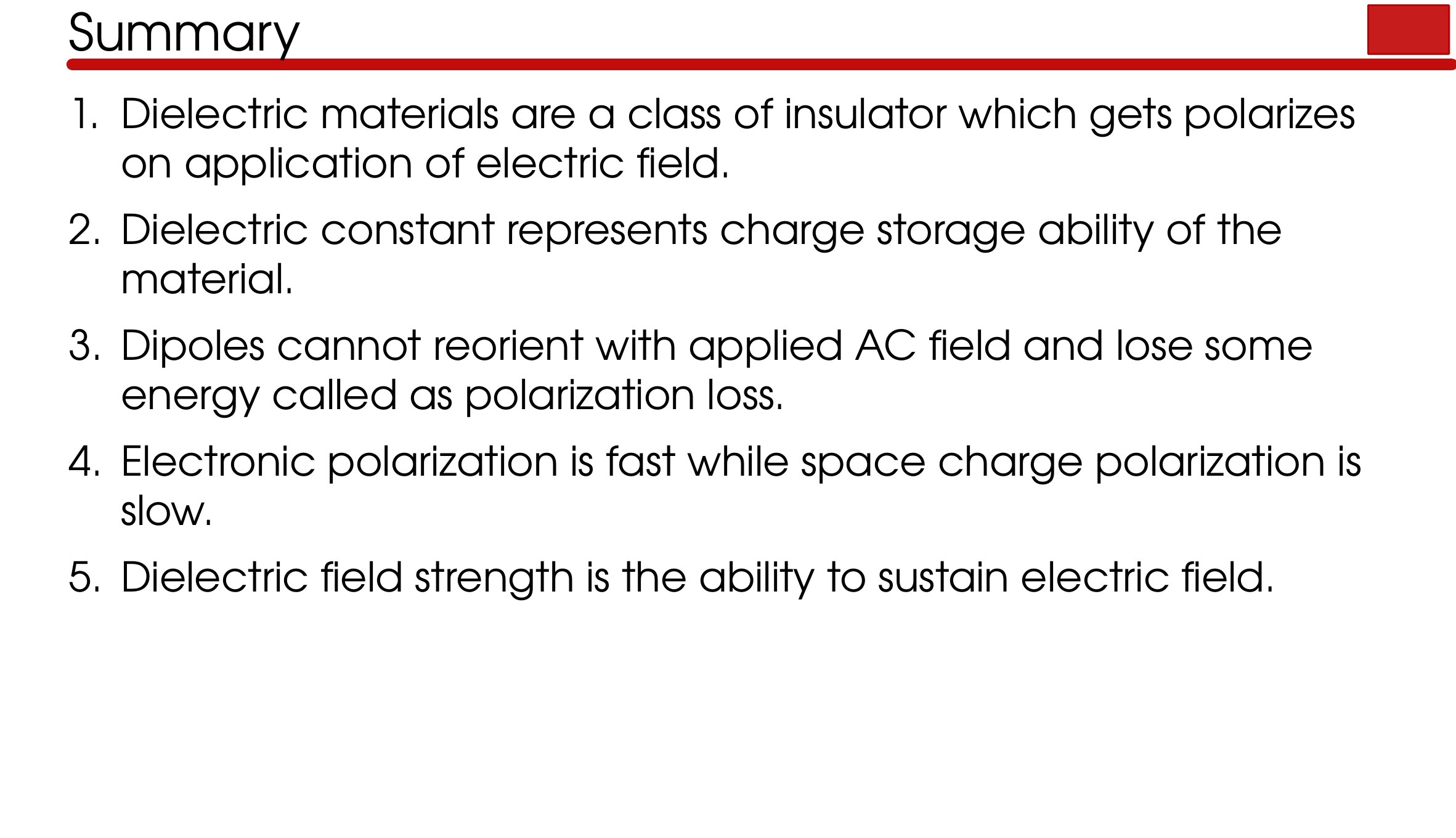

# Summary
Dielectric materials are a class of insulator which gets polarizes on application of electric field.
Dielectric constant represents charge storage ability of the material.
Dipoles cannot reorient with applied AC field and lose some energy called as polarization loss.
Electronic polarization is fast while space charge polarization is slow.
Dielectric field strength is the ability to sustain electric field.